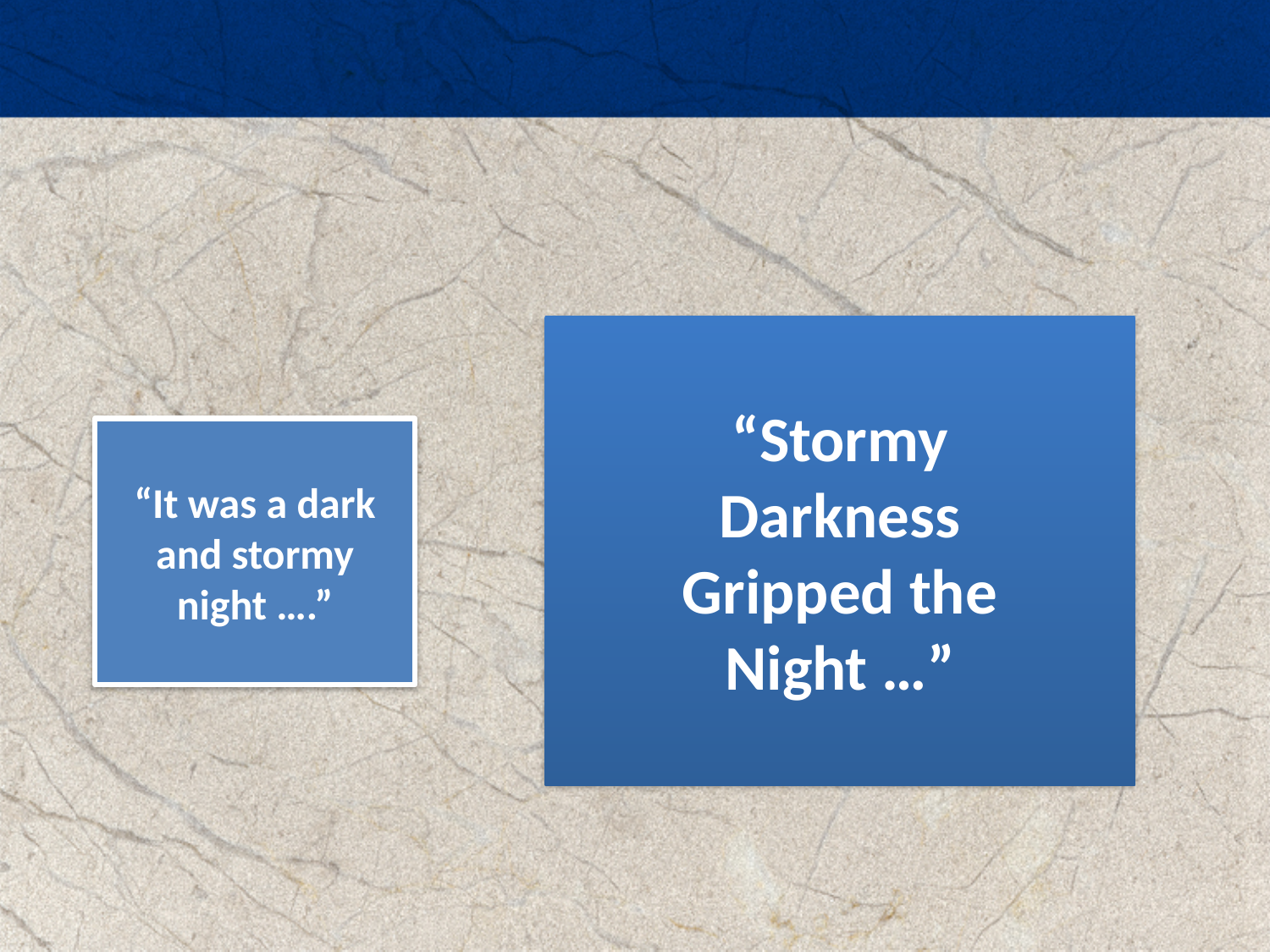

“Stormy
Darkness
Gripped the
Night …”

“It was a dark and stormy night ….”